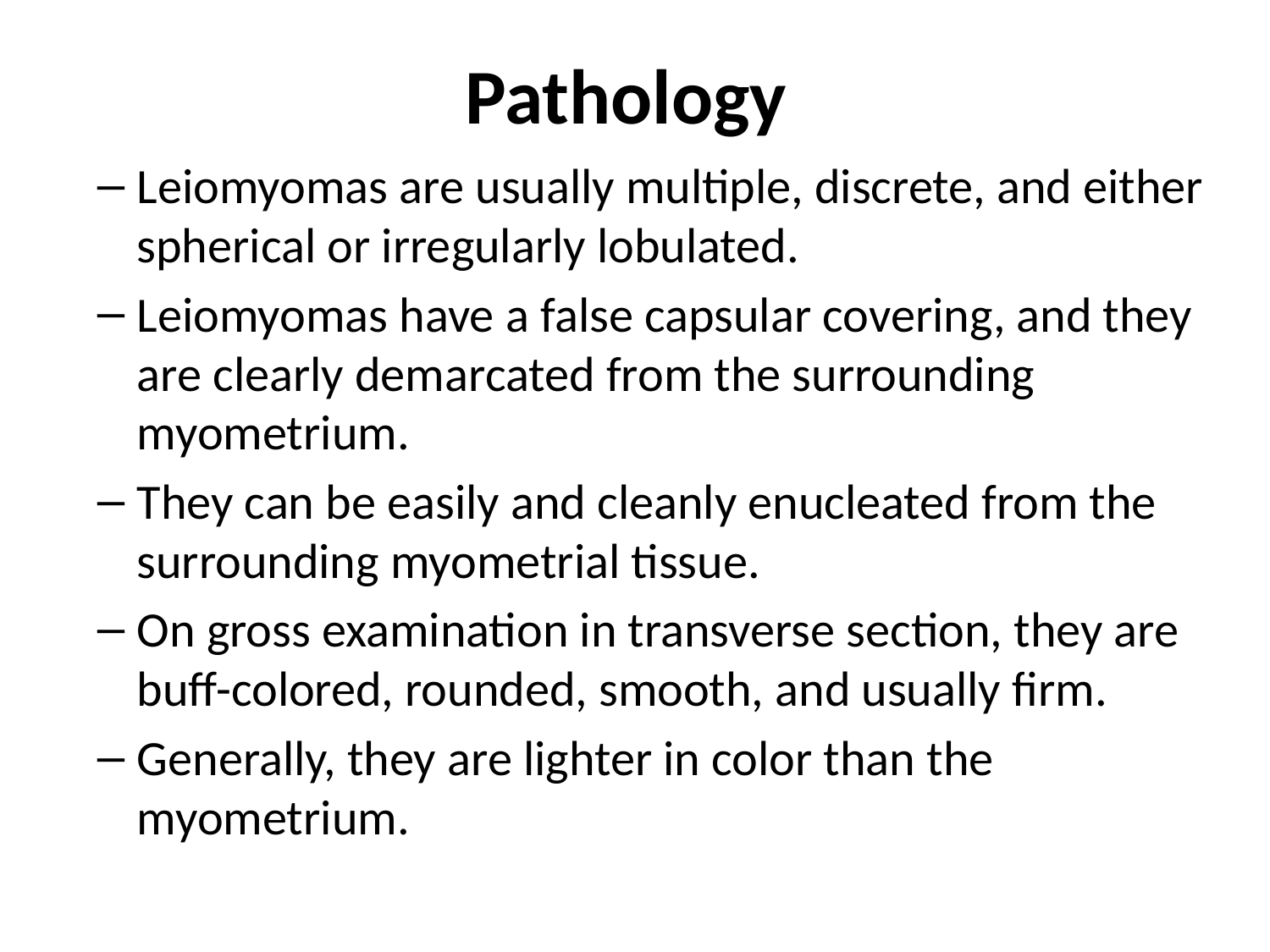

# Pathology
Leiomyomas are usually multiple, discrete, and either spherical or irregularly lobulated.
Leiomyomas have a false capsular covering, and they are clearly demarcated from the surrounding myometrium.
They can be easily and cleanly enucleated from the surrounding myometrial tissue.
On gross examination in transverse section, they are buff-colored, rounded, smooth, and usually firm.
Generally, they are lighter in color than the myometrium.